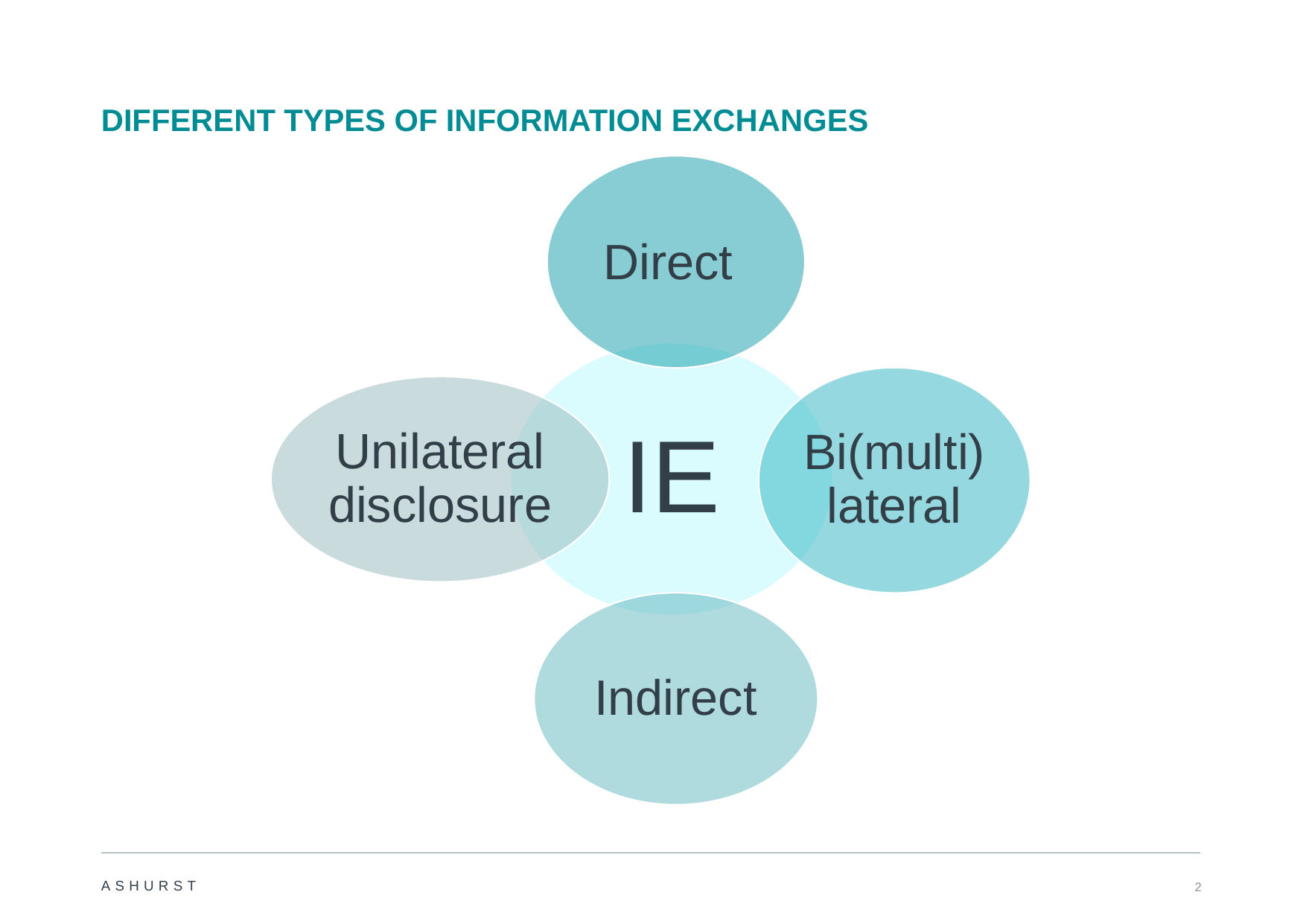

# DIFFERENT TYPES OF INFORMATION EXCHANGES
IE
Direct
Bi(multi)lateral
Indirect
Unilateral disclosure

2